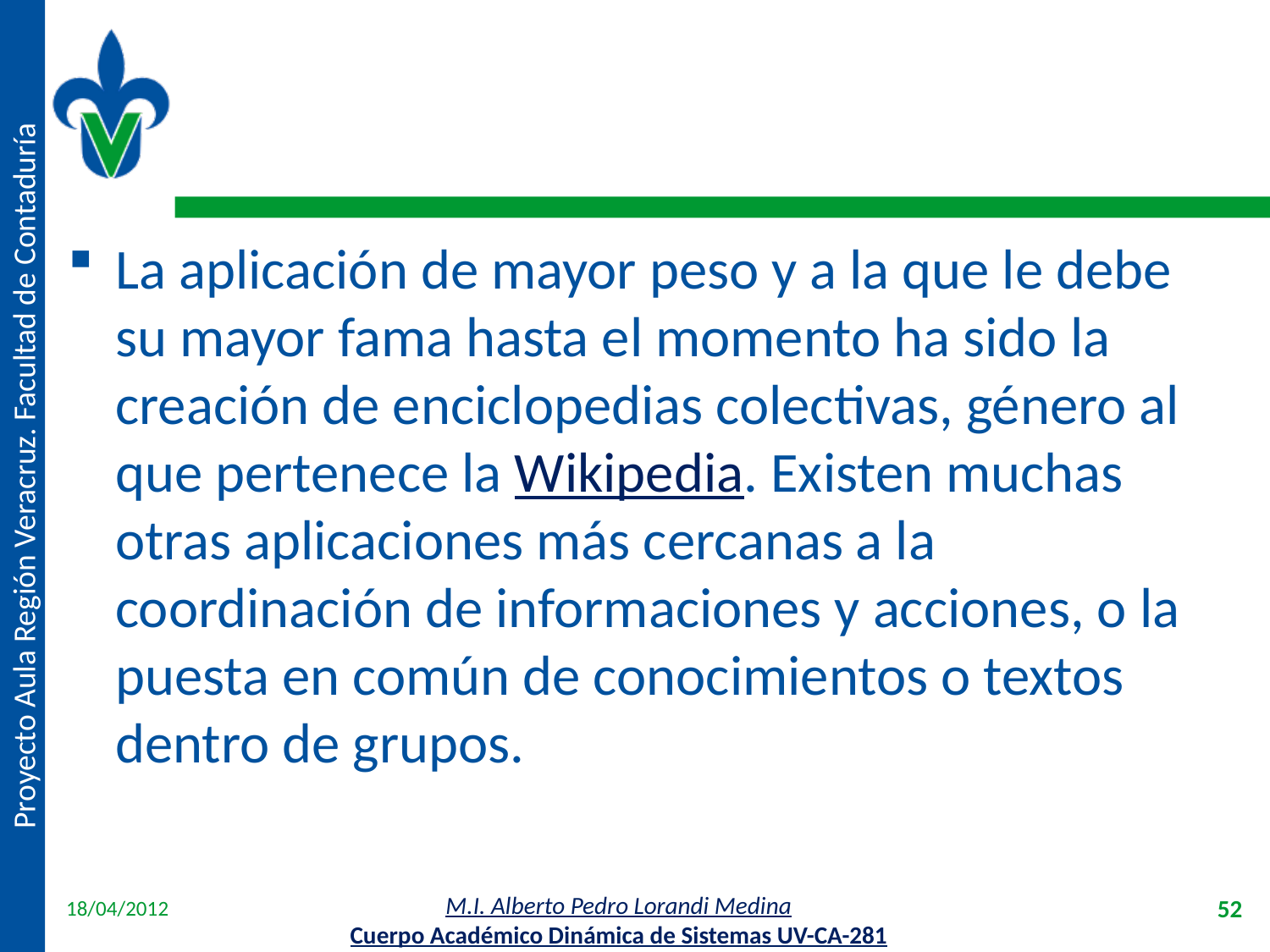

#
La aplicación de mayor peso y a la que le debe su mayor fama hasta el momento ha sido la creación de enciclopedias colectivas, género al que pertenece la Wikipedia. Existen muchas otras aplicaciones más cercanas a la coordinación de informaciones y acciones, o la puesta en común de conocimientos o textos dentro de grupos.
18/04/2012
52